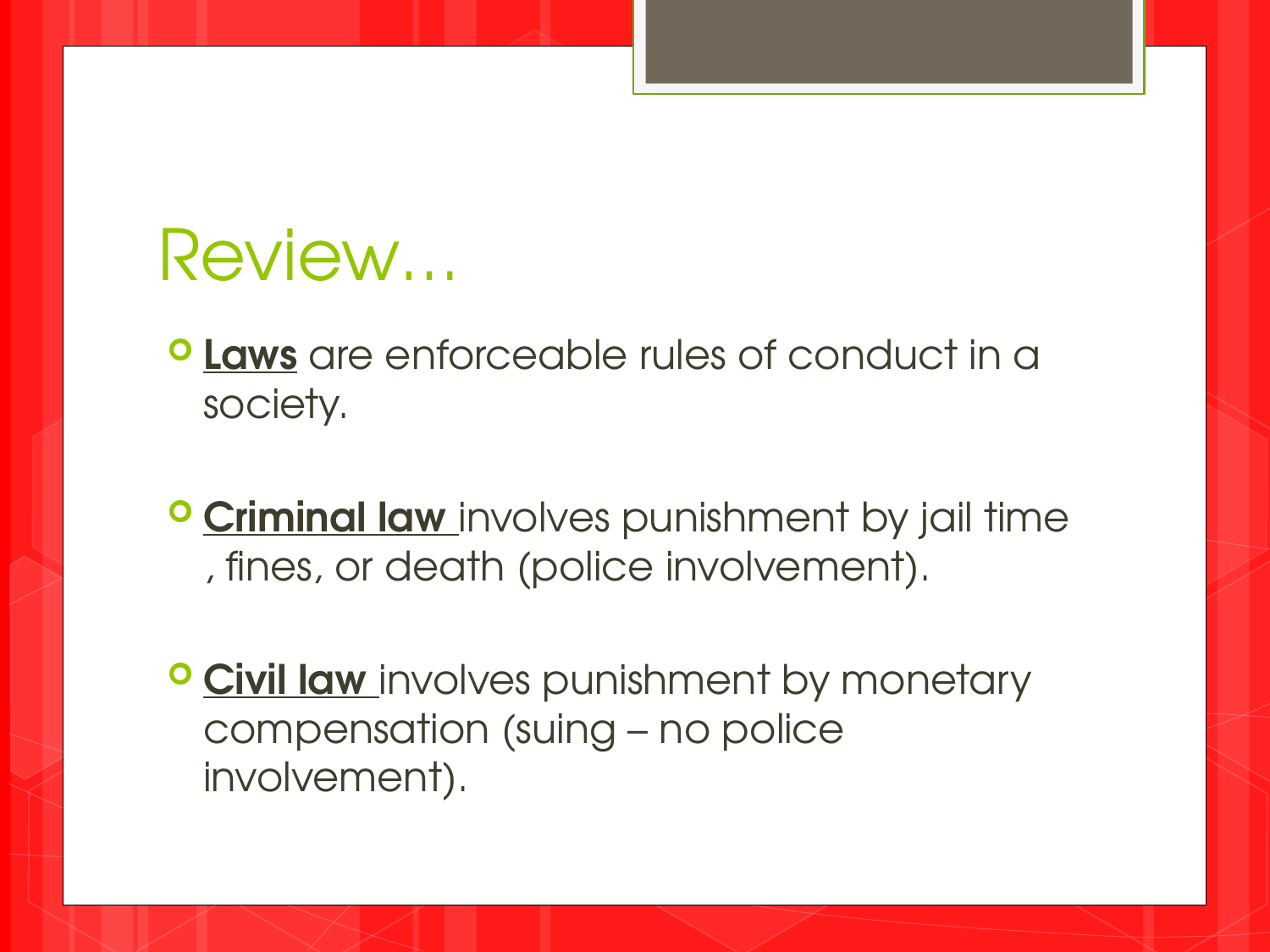

# Review…
Laws are enforceable rules of conduct in a society.

Criminal law involves punishment by jail time , fines, or death (police involvement).

Civil law involves punishment by monetary compensation (suing – no police involvement).